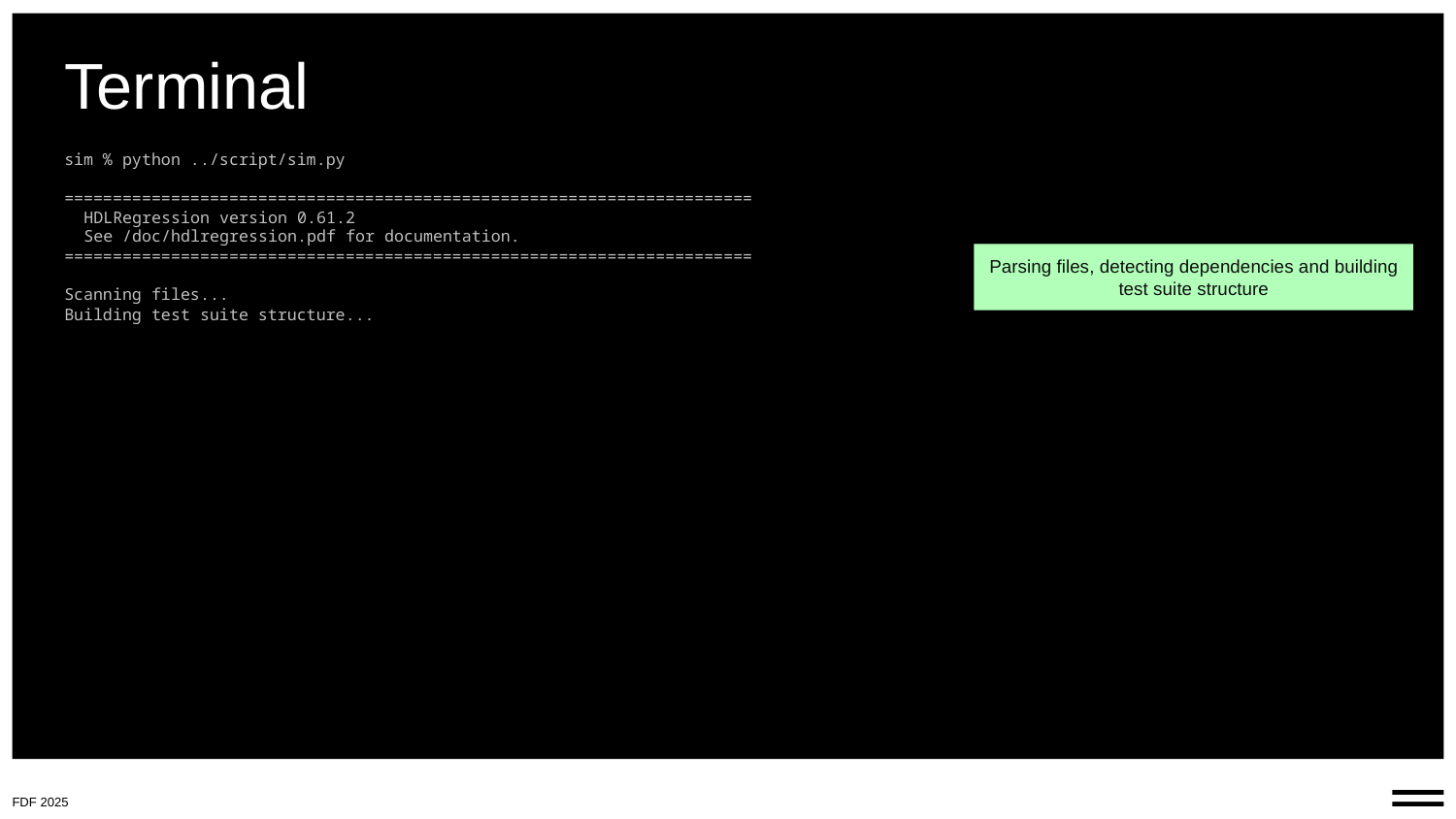

# Terminal
sim % python ../script/sim.py
=======================================================================
  HDLRegression version 0.61.2
  See /doc/hdlregression.pdf for documentation.
=======================================================================

Scanning files...
Building test suite structure...
Parsing files, detecting dependencies and building test suite structure
FDF 2025